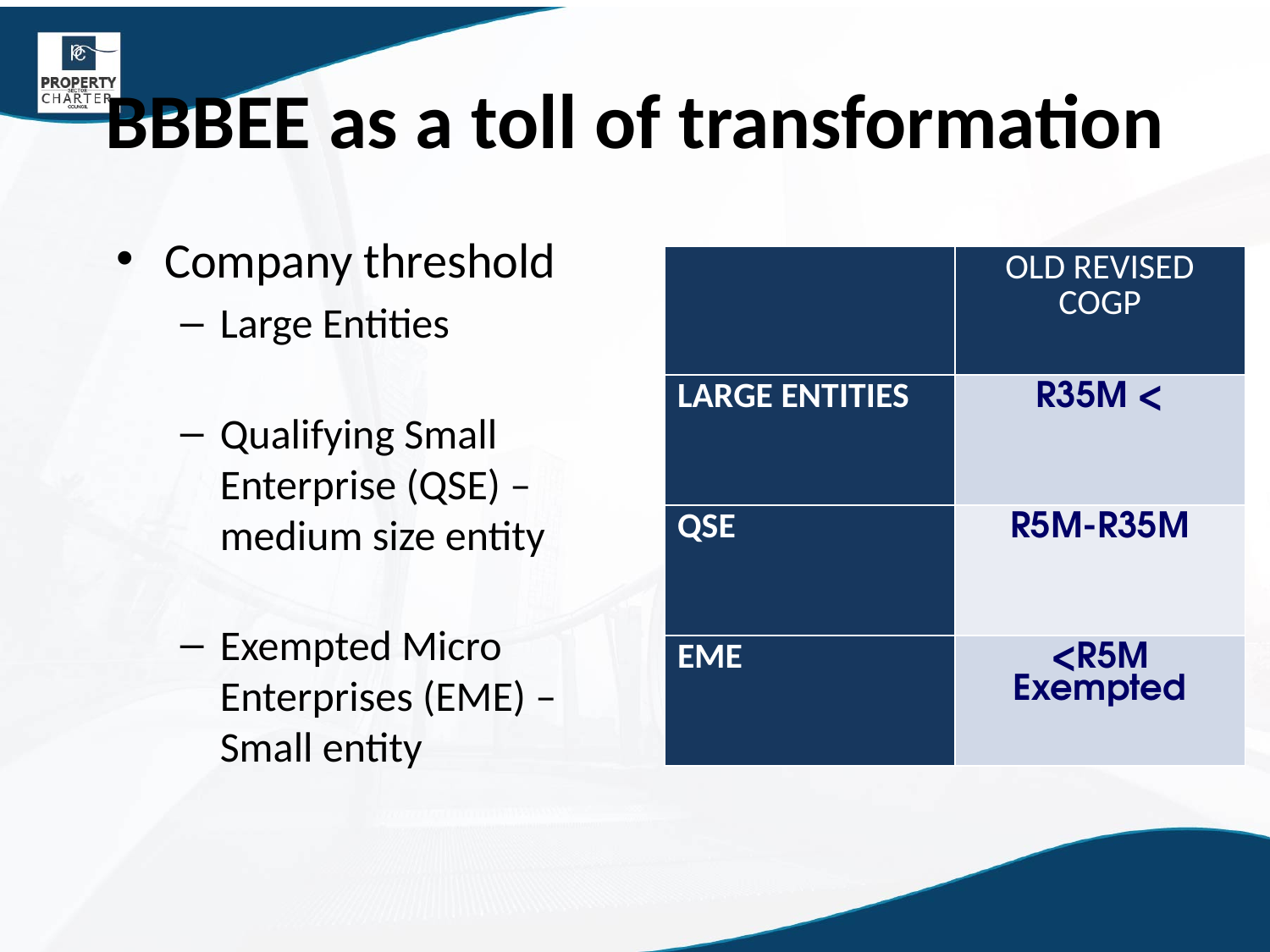

# BBBEE as a toll of transformation
Company threshold
Large Entities
Qualifying Small Enterprise (QSE) – medium size entity
Exempted Micro Enterprises (EME) – Small entity

|  | OLD REVISED COGP |
| --- | --- |
| LARGE ENTITIES | R35M < |
| QSE | R5M-R35M |
| EME | <R5M Exempted |